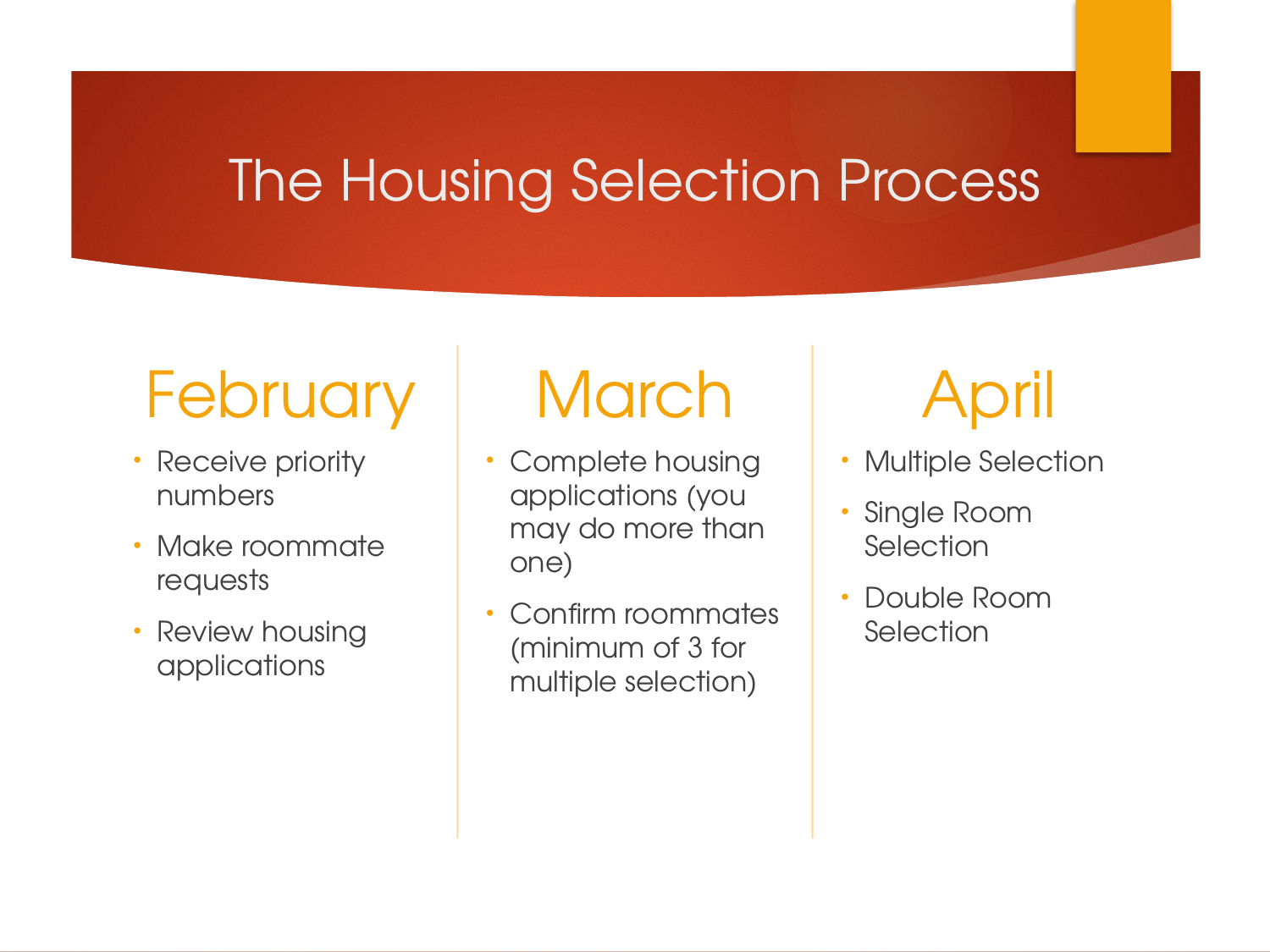

# The Housing Selection Process
February
April
March
Multiple Selection
Single Room Selection
Double Room Selection
Receive priority numbers
Make roommate requests
Review housing applications

Complete housing applications (you may do more than one)
Confirm roommates (minimum of 3 for multiple selection)